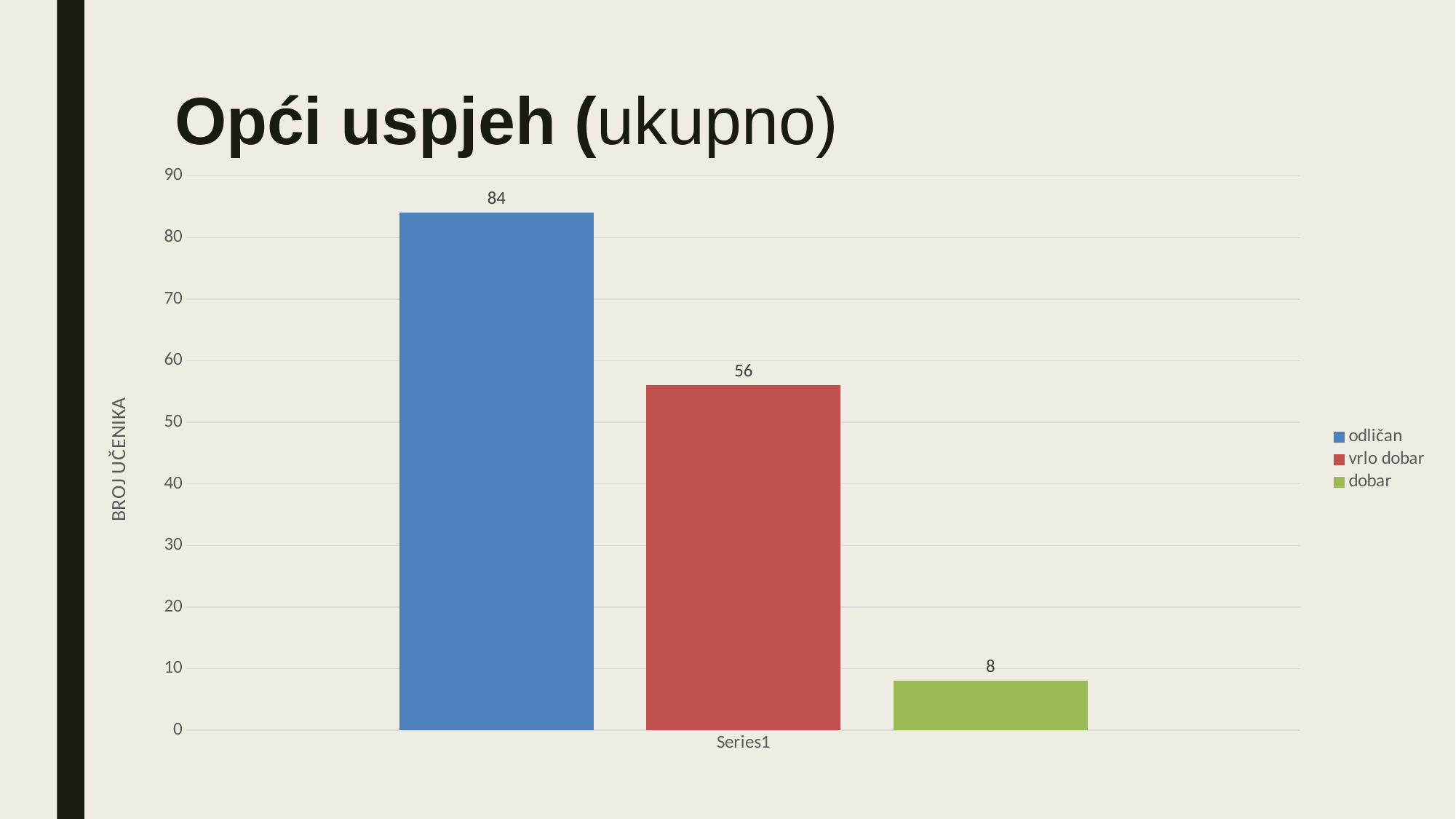

# Opći uspjeh (ukupno)

### Chart

| Category | odličan | vrlo dobar | dobar |
|---|---|---|---|
|  | 84.0 | 56.0 | 8.0 |